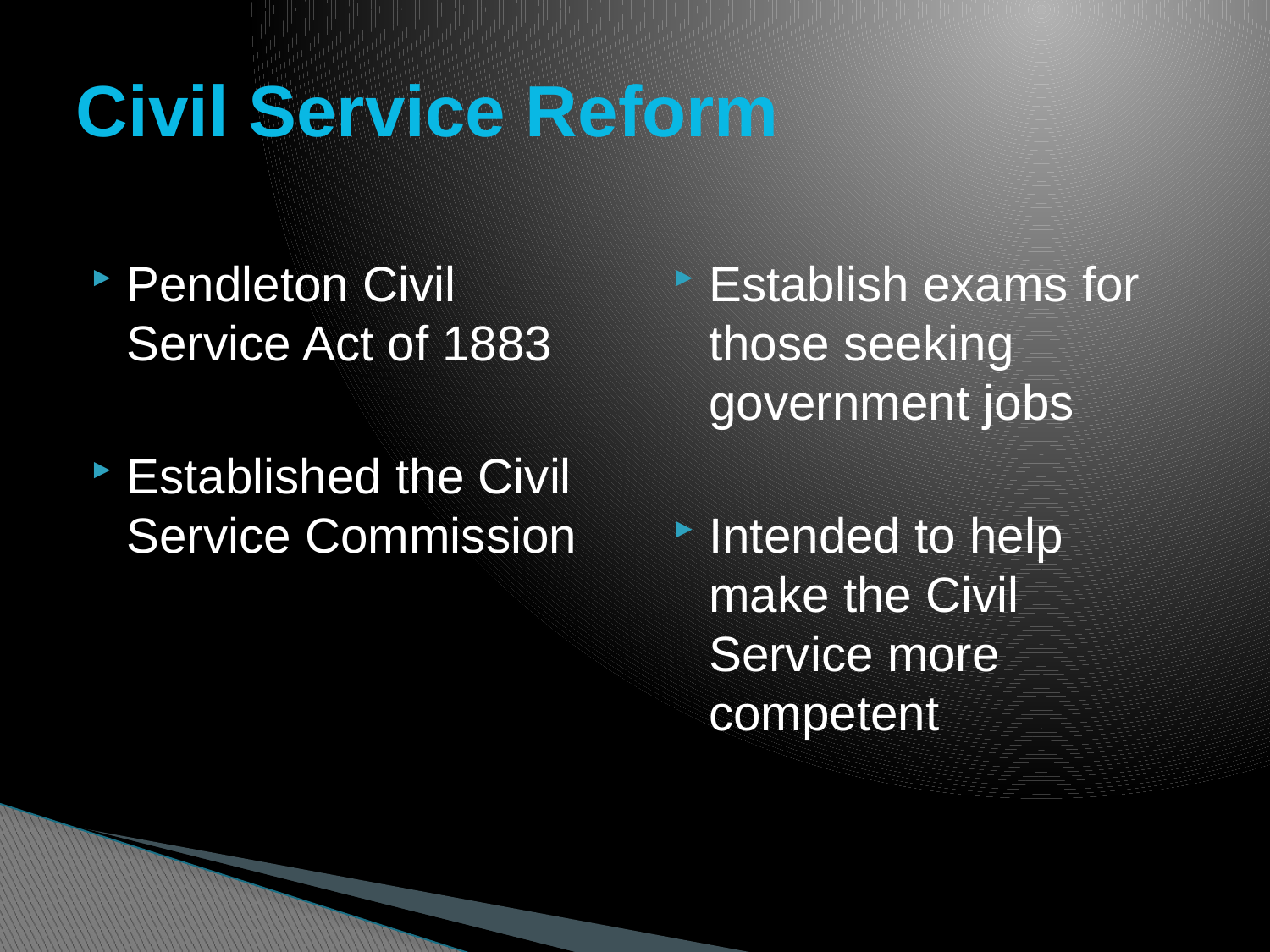

# Civil Service Reform
Pendleton Civil Service Act of 1883

Established the Civil Service Commission

Establish exams for those seeking government jobs

Intended to help make the Civil Service more competent